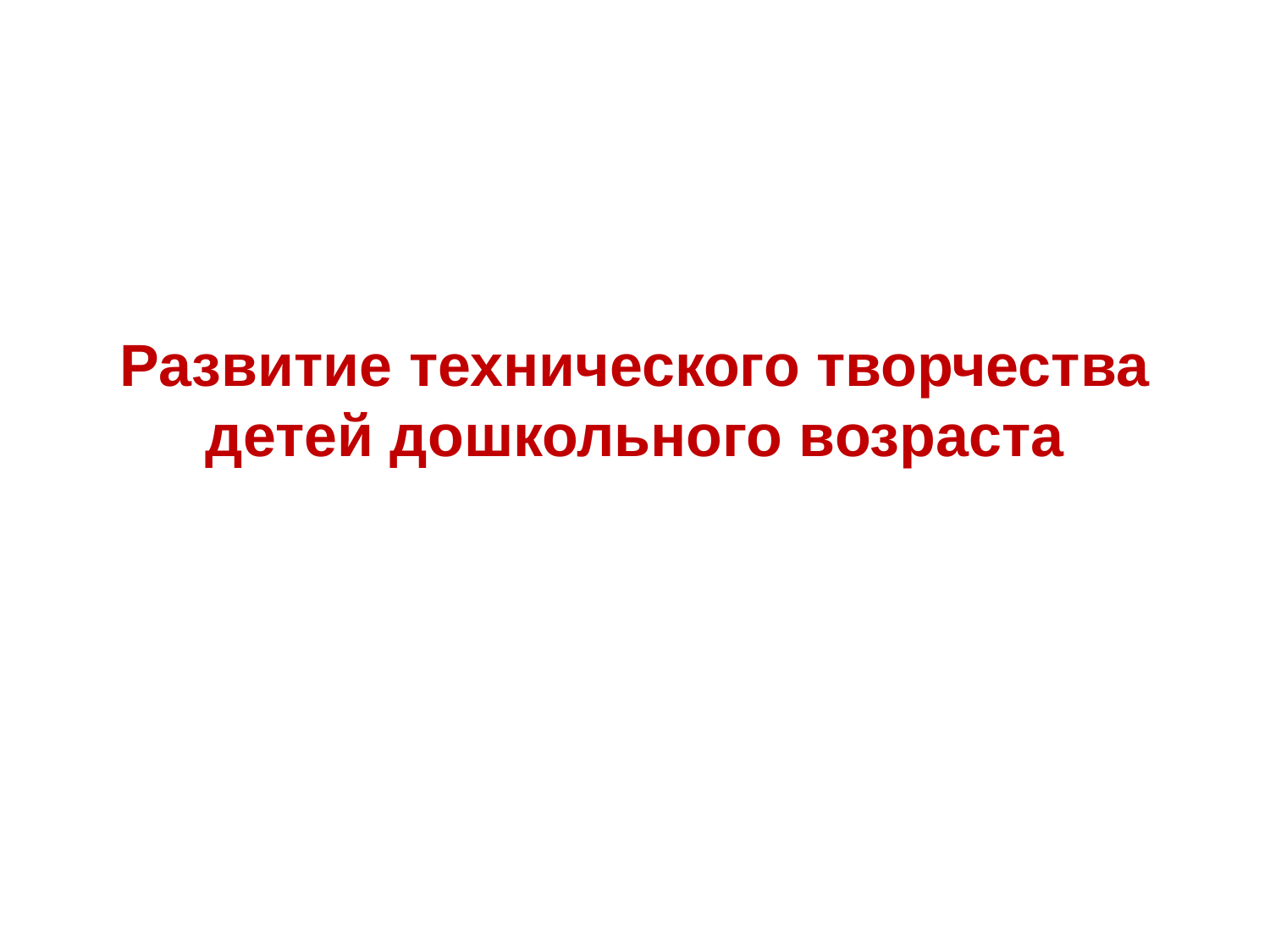

# Развитие технического творчества детей дошкольного возраста